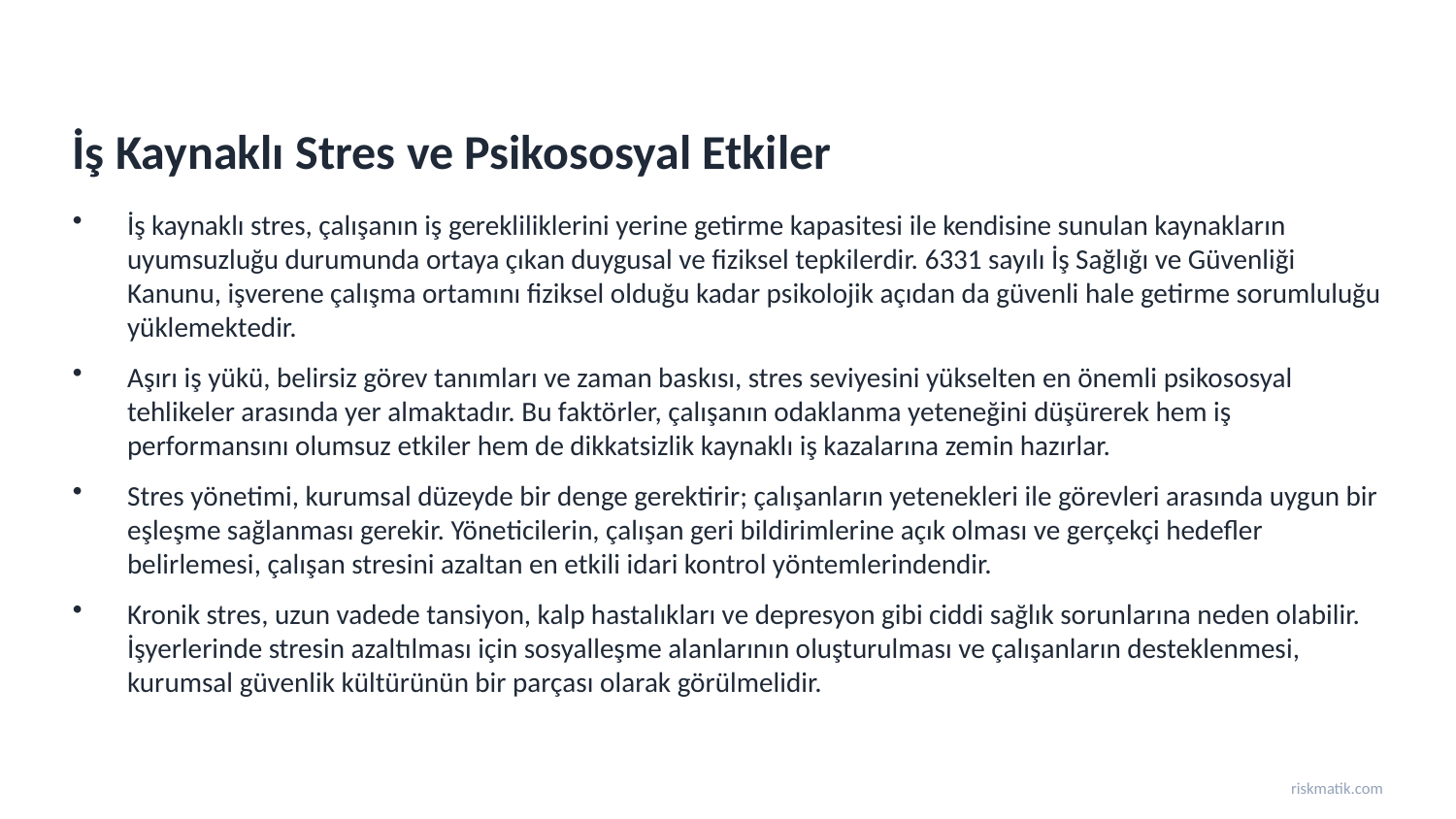

İş Kaynaklı Stres ve Psikososyal Etkiler
İş kaynaklı stres, çalışanın iş gerekliliklerini yerine getirme kapasitesi ile kendisine sunulan kaynakların uyumsuzluğu durumunda ortaya çıkan duygusal ve fiziksel tepkilerdir. 6331 sayılı İş Sağlığı ve Güvenliği Kanunu, işverene çalışma ortamını fiziksel olduğu kadar psikolojik açıdan da güvenli hale getirme sorumluluğu yüklemektedir.
Aşırı iş yükü, belirsiz görev tanımları ve zaman baskısı, stres seviyesini yükselten en önemli psikososyal tehlikeler arasında yer almaktadır. Bu faktörler, çalışanın odaklanma yeteneğini düşürerek hem iş performansını olumsuz etkiler hem de dikkatsizlik kaynaklı iş kazalarına zemin hazırlar.
Stres yönetimi, kurumsal düzeyde bir denge gerektirir; çalışanların yetenekleri ile görevleri arasında uygun bir eşleşme sağlanması gerekir. Yöneticilerin, çalışan geri bildirimlerine açık olması ve gerçekçi hedefler belirlemesi, çalışan stresini azaltan en etkili idari kontrol yöntemlerindendir.
Kronik stres, uzun vadede tansiyon, kalp hastalıkları ve depresyon gibi ciddi sağlık sorunlarına neden olabilir. İşyerlerinde stresin azaltılması için sosyalleşme alanlarının oluşturulması ve çalışanların desteklenmesi, kurumsal güvenlik kültürünün bir parçası olarak görülmelidir.
riskmatik.com